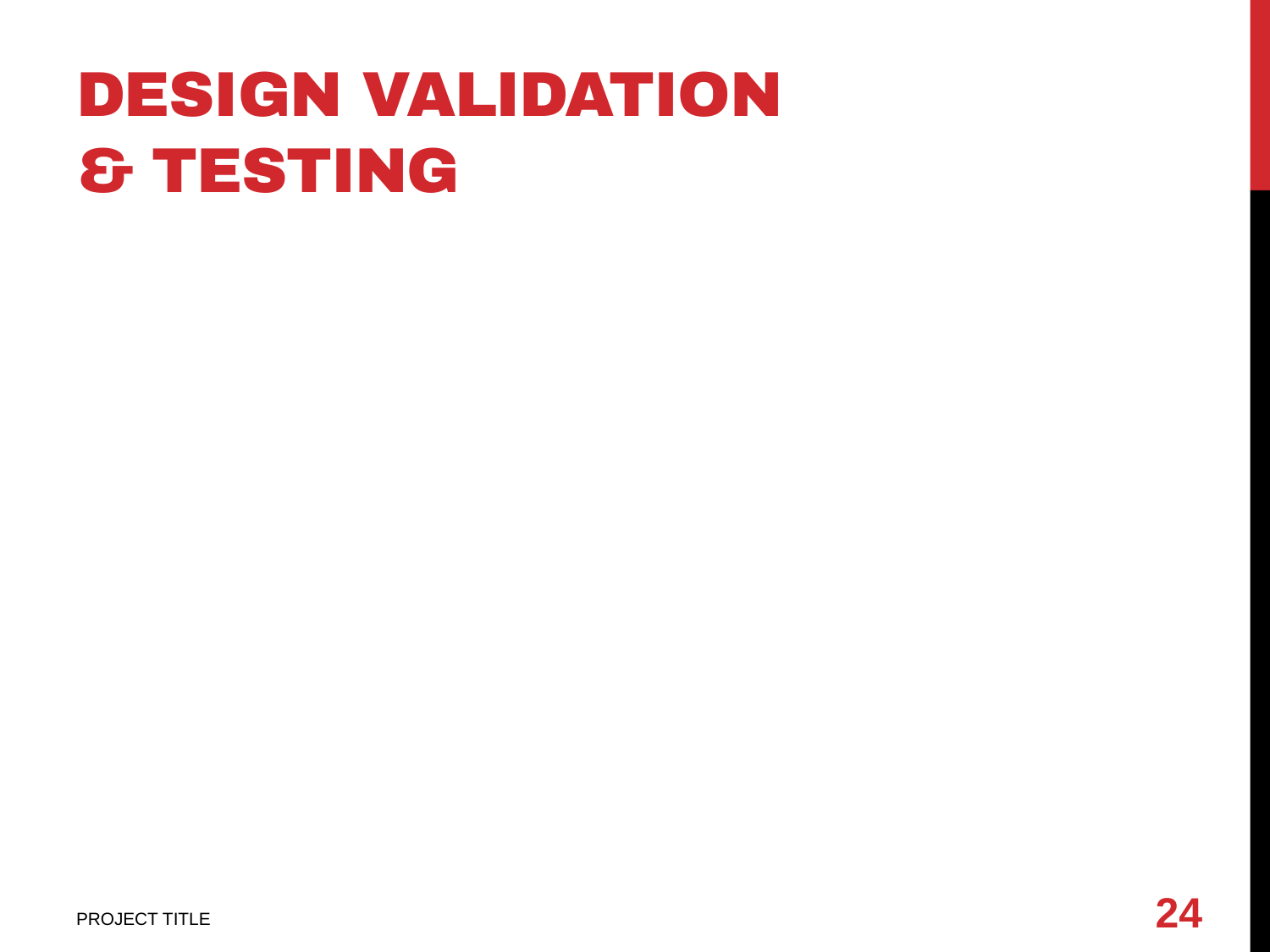

# DESIGN VALIDATION & TESTING

24
PROJECT TITLE